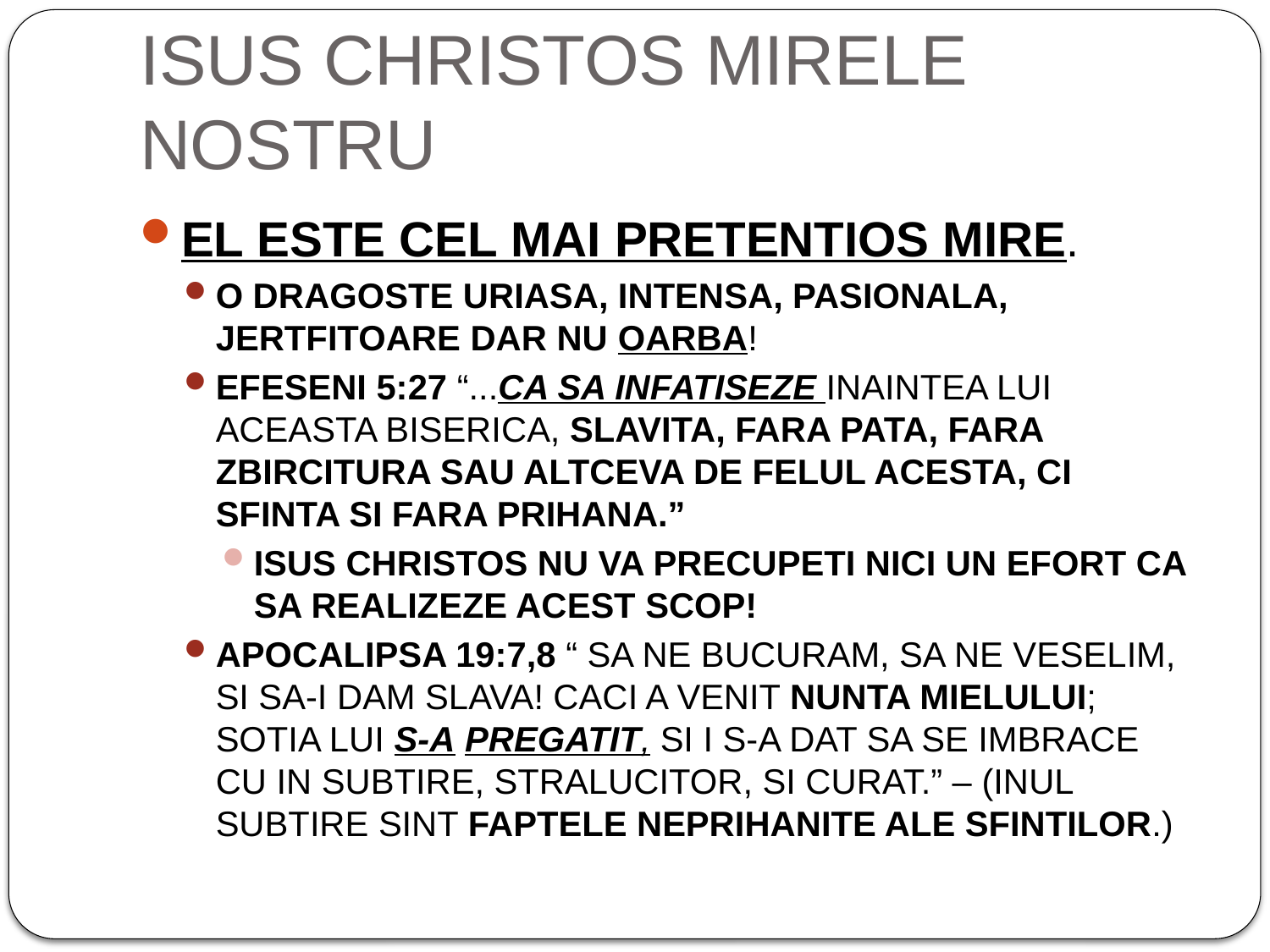

# ISUS CHRISTOS MIRELE NOSTRU
EL ESTE CEL MAI PRETENTIOS MIRE.
O DRAGOSTE URIASA, INTENSA, PASIONALA, JERTFITOARE DAR NU OARBA!
EFESENI 5:27 “...CA SA INFATISEZE INAINTEA LUI ACEASTA BISERICA, SLAVITA, FARA PATA, FARA ZBIRCITURA SAU ALTCEVA DE FELUL ACESTA, CI SFINTA SI FARA PRIHANA.”
ISUS CHRISTOS NU VA PRECUPETI NICI UN EFORT CA SA REALIZEZE ACEST SCOP!
APOCALIPSA 19:7,8 “ SA NE BUCURAM, SA NE VESELIM, SI SA-I DAM SLAVA! CACI A VENIT NUNTA MIELULUI; SOTIA LUI S-A PREGATIT, SI I S-A DAT SA SE IMBRACE CU IN SUBTIRE, STRALUCITOR, SI CURAT.” – (INUL SUBTIRE SINT FAPTELE NEPRIHANITE ALE SFINTILOR.)